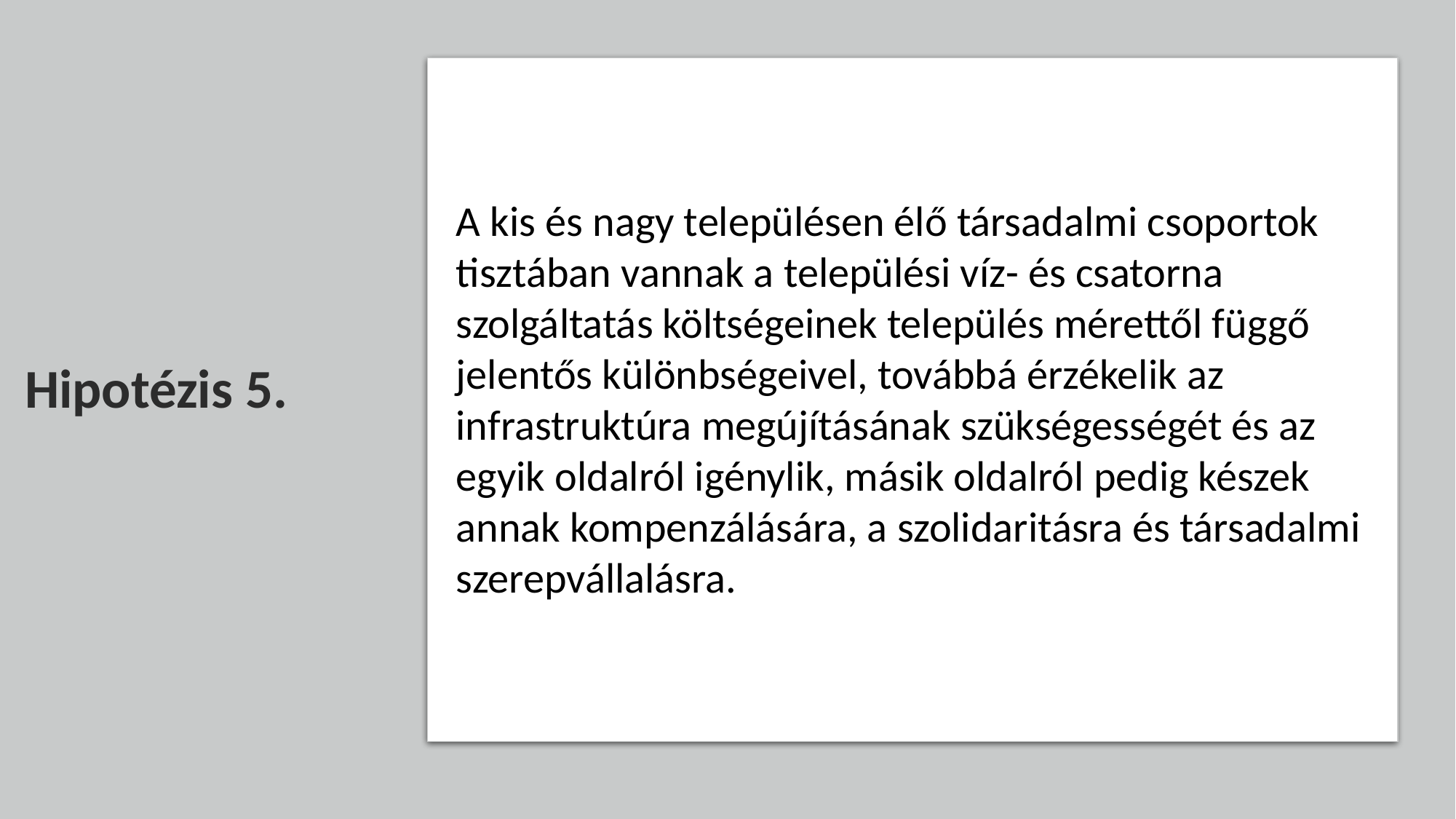

Hipotézis 5.

A kis és nagy településen élő társadalmi csoportok tisztában vannak a települési víz- és csatorna szolgáltatás költségeinek település mérettől függő jelentős különbségeivel, továbbá érzékelik az infrastruktúra megújításának szükségességét és az egyik oldalról igénylik, másik oldalról pedig készek annak kompenzálására, a szolidaritásra és társadalmi szerepvállalásra.